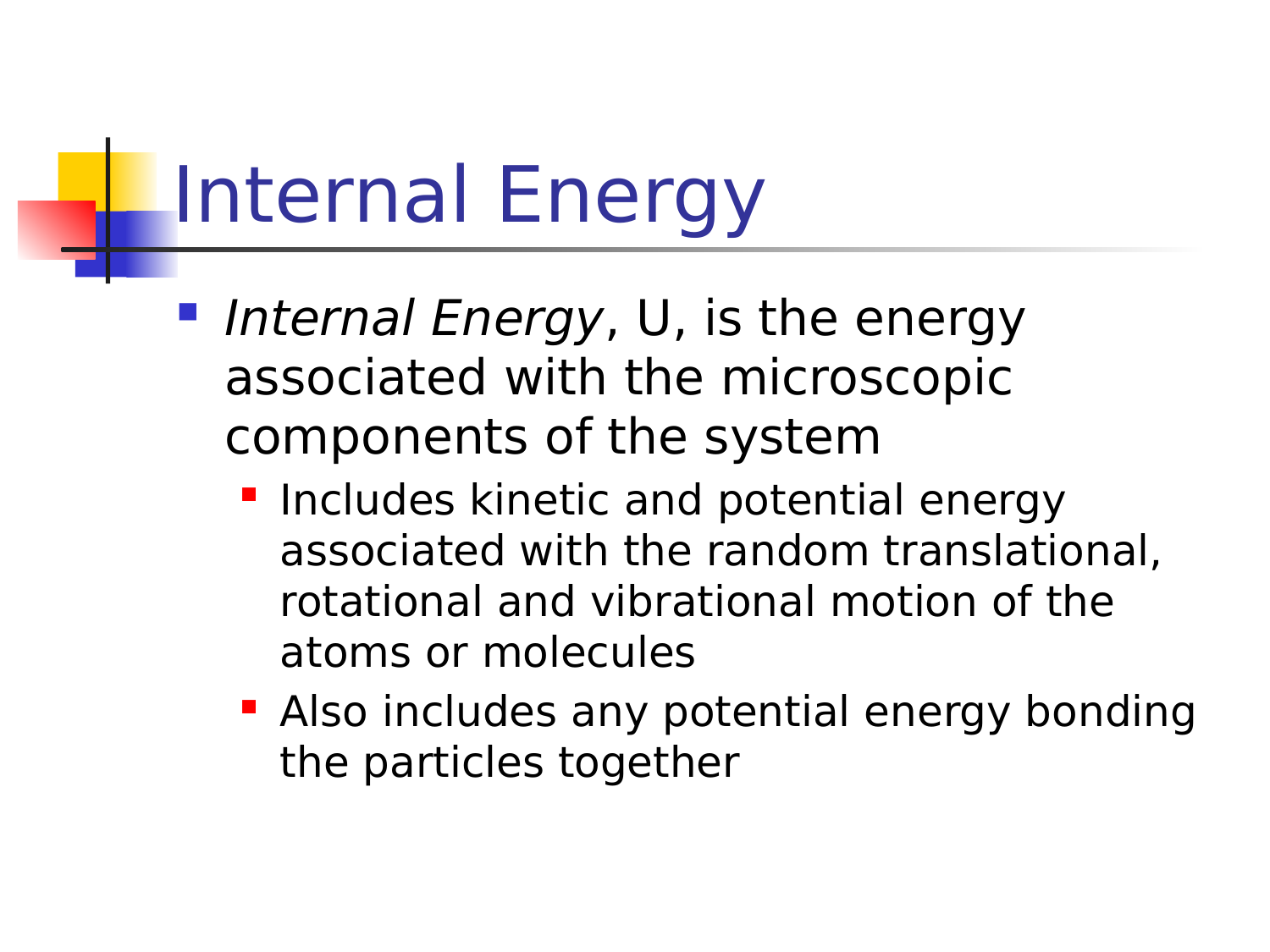

# Internal Energy
Internal Energy, U, is the energy associated with the microscopic components of the system
Includes kinetic and potential energy associated with the random translational, rotational and vibrational motion of the atoms or molecules
Also includes any potential energy bonding the particles together